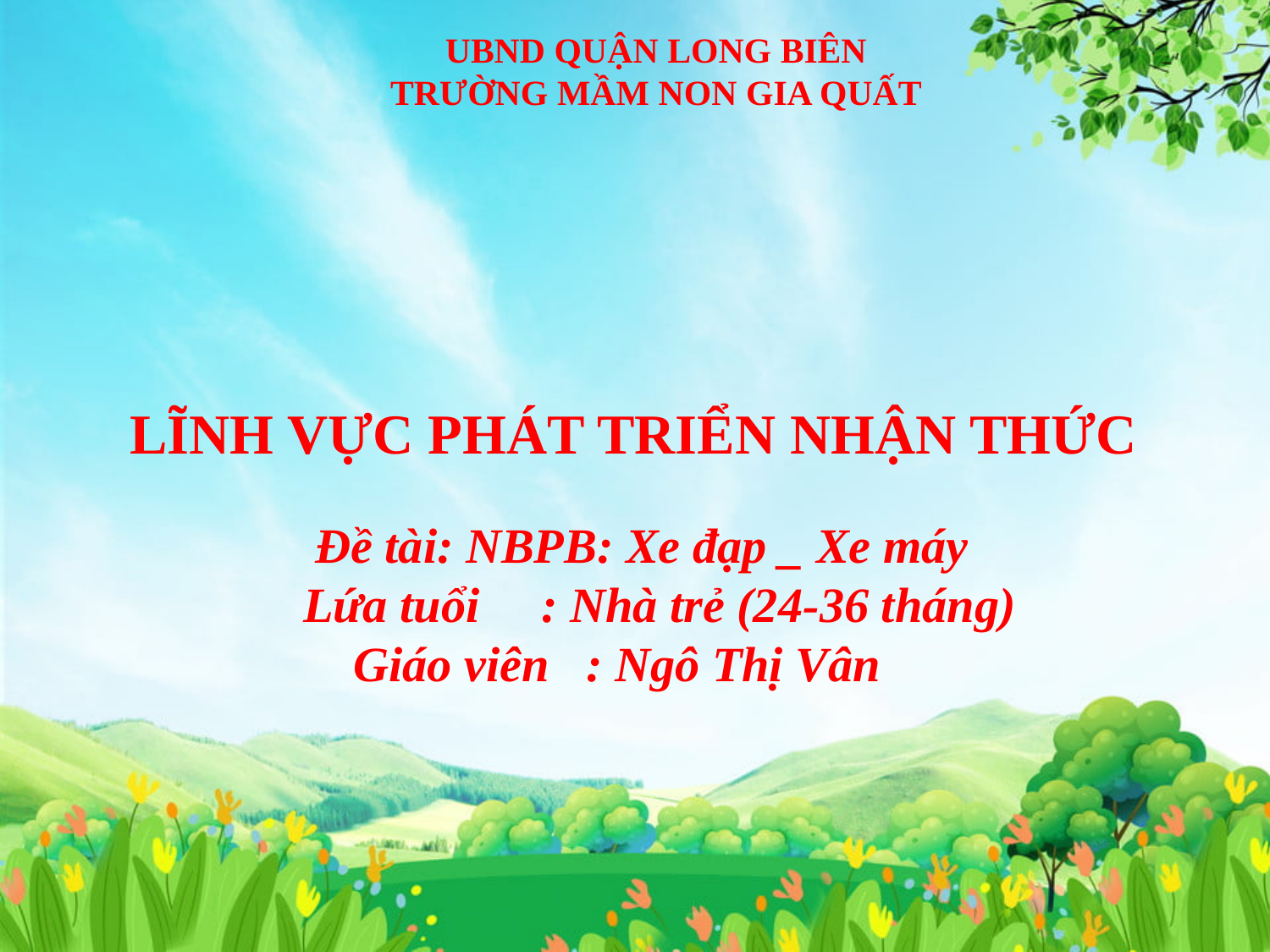

# UBND QUẬN LONG BIÊN TRƯỜNG MẦM NON GIA QUẤT
LĨNH VỰC PHÁT TRIỂN NHẬN THỨC
    Đề tài: NBPB: Xe đạp _ Xe máy
       Lứa tuổi     : Nhà trẻ (24-36 tháng)
Giáo viên   : Ngô Thị Vân